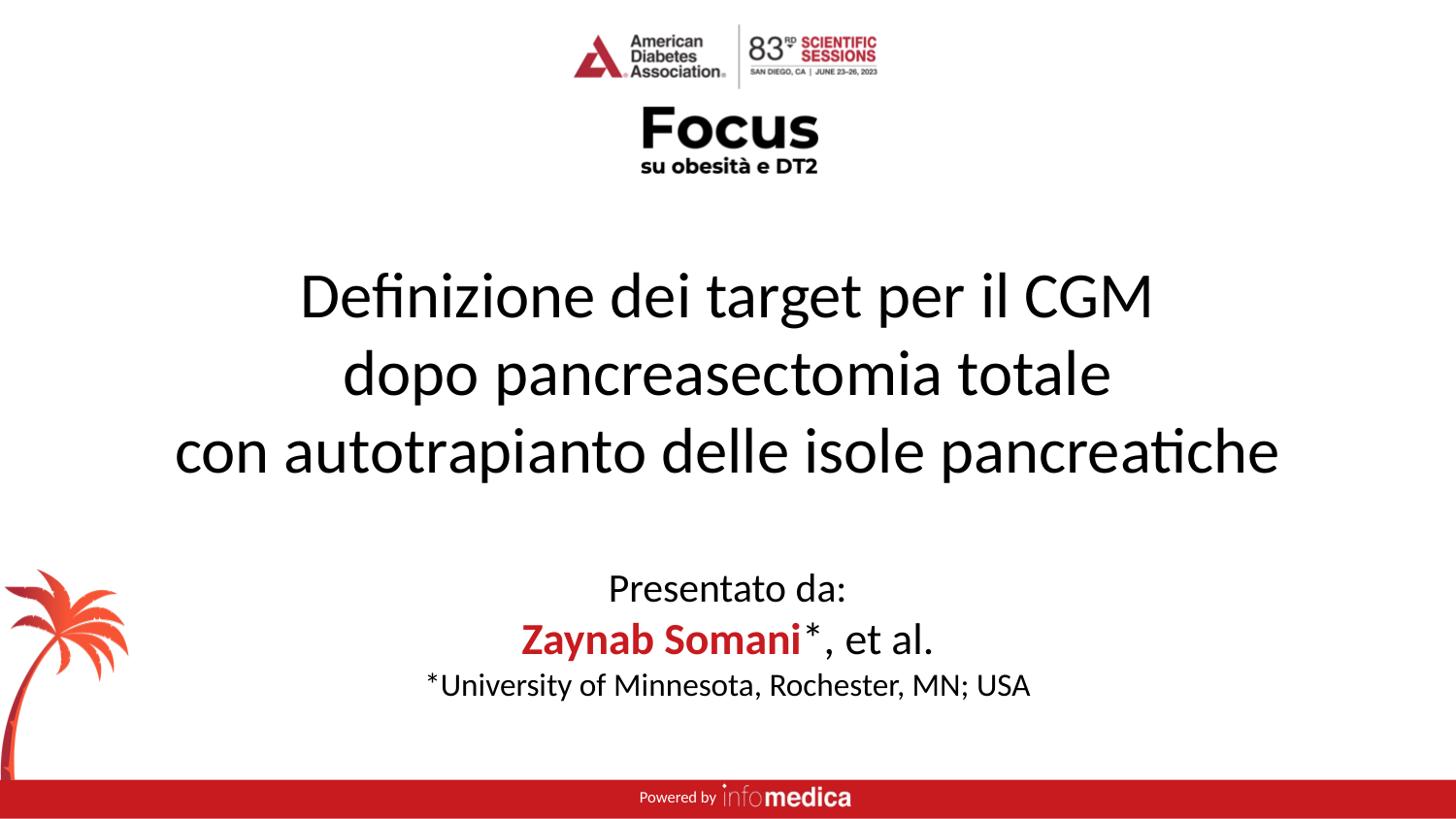

Definizione dei target per il CGM
dopo pancreasectomia totale
con autotrapianto delle isole pancreatiche
Presentato da:
Zaynab Somani*, et al.
*University of Minnesota, Rochester, MN; USA